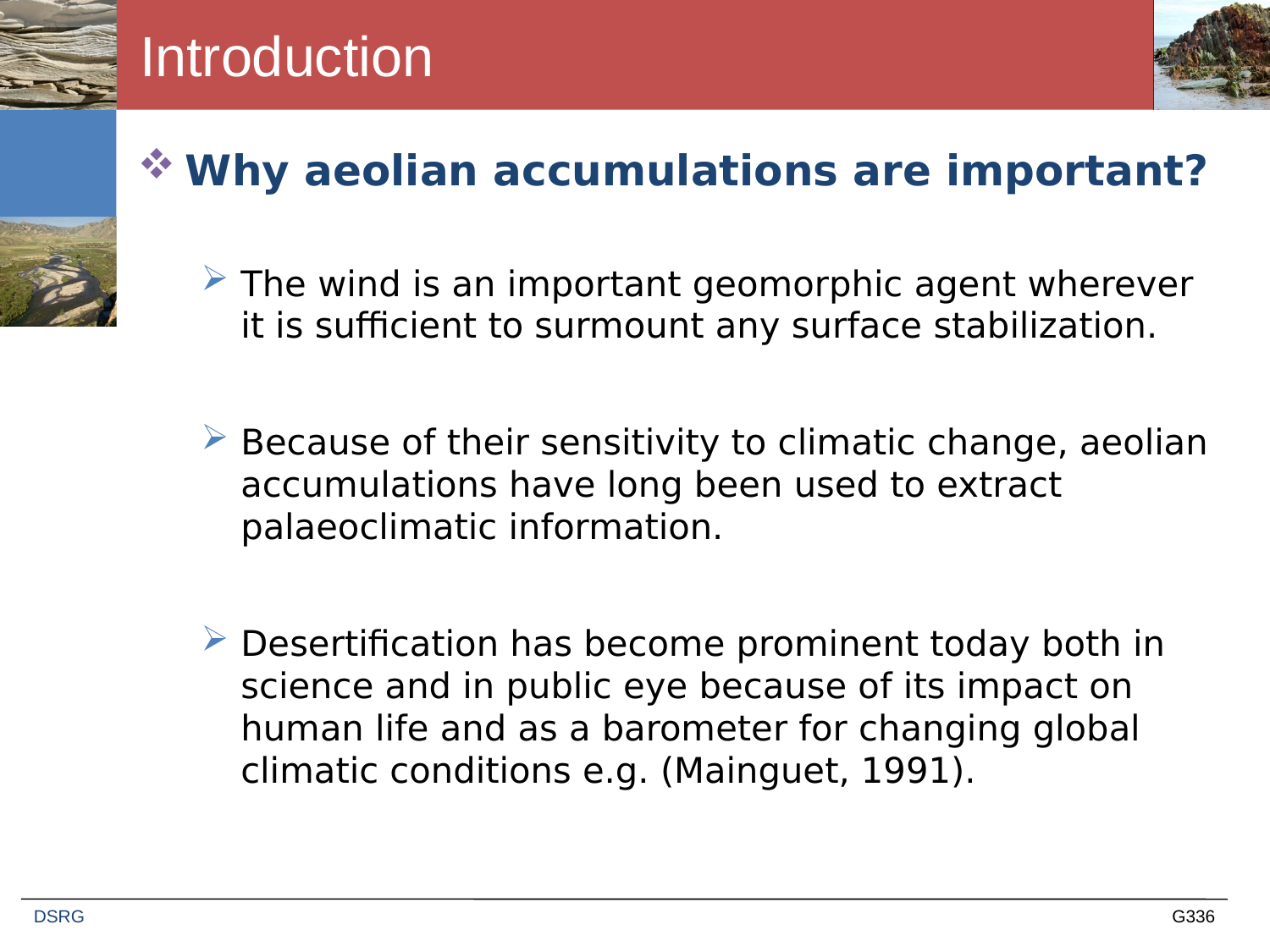

# Introduction
Why aeolian accumulations are important?

The wind is an important geomorphic agent wherever it is sufficient to surmount any surface stabilization.

Because of their sensitivity to climatic change, aeolian accumulations have long been used to extract palaeoclimatic information.

Desertification has become prominent today both in science and in public eye because of its impact on human life and as a barometer for changing global climatic conditions e.g. (Mainguet, 1991).

DSRG
G336